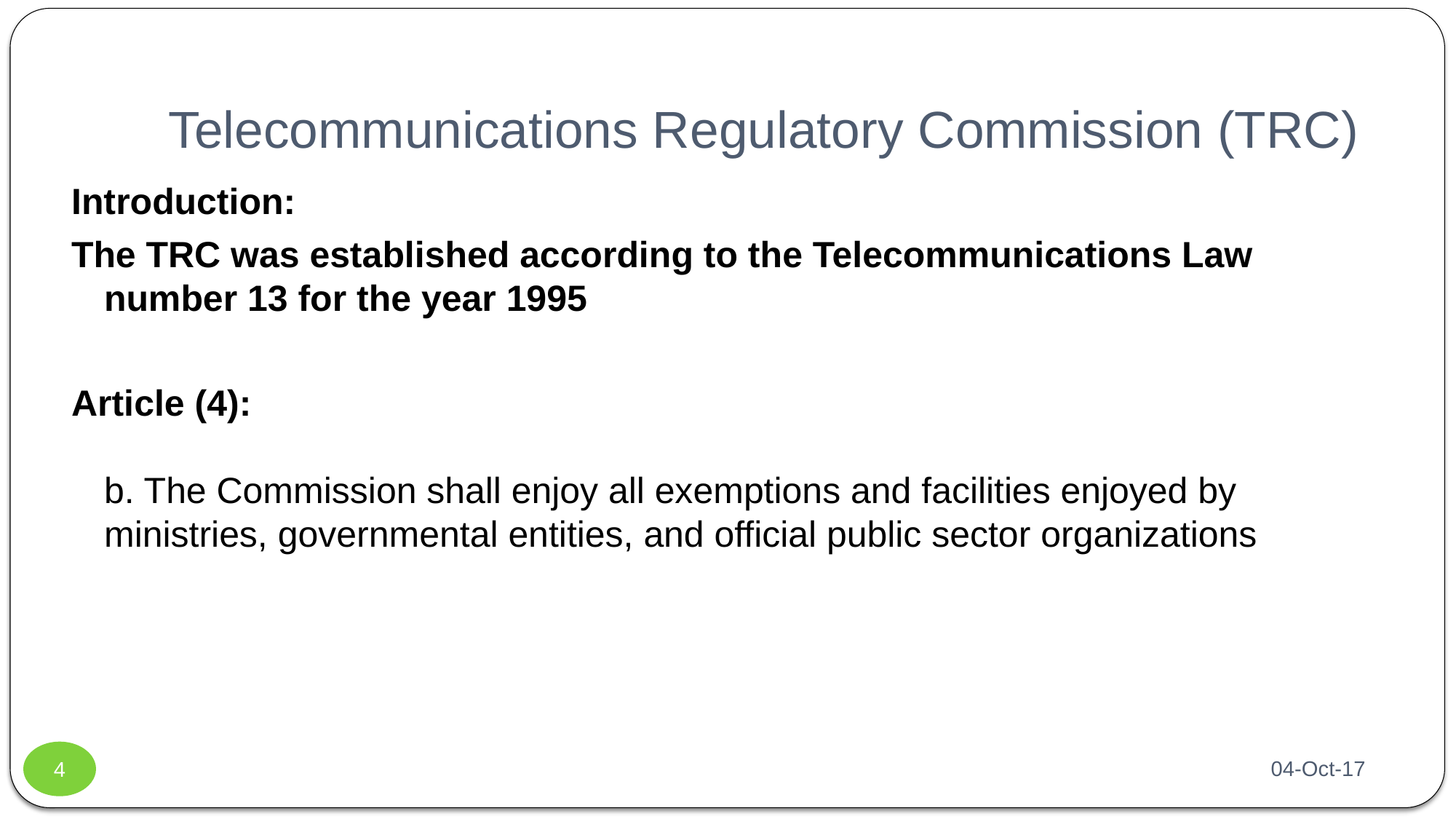

# Telecommunications Regulatory Commission (TRC)
Introduction:
The TRC was established according to the Telecommunications Law number 13 for the year 1995

Article (4):
b. The Commission shall enjoy all exemptions and facilities enjoyed by ministries, governmental entities, and official public sector organizations

04-Oct-17
4